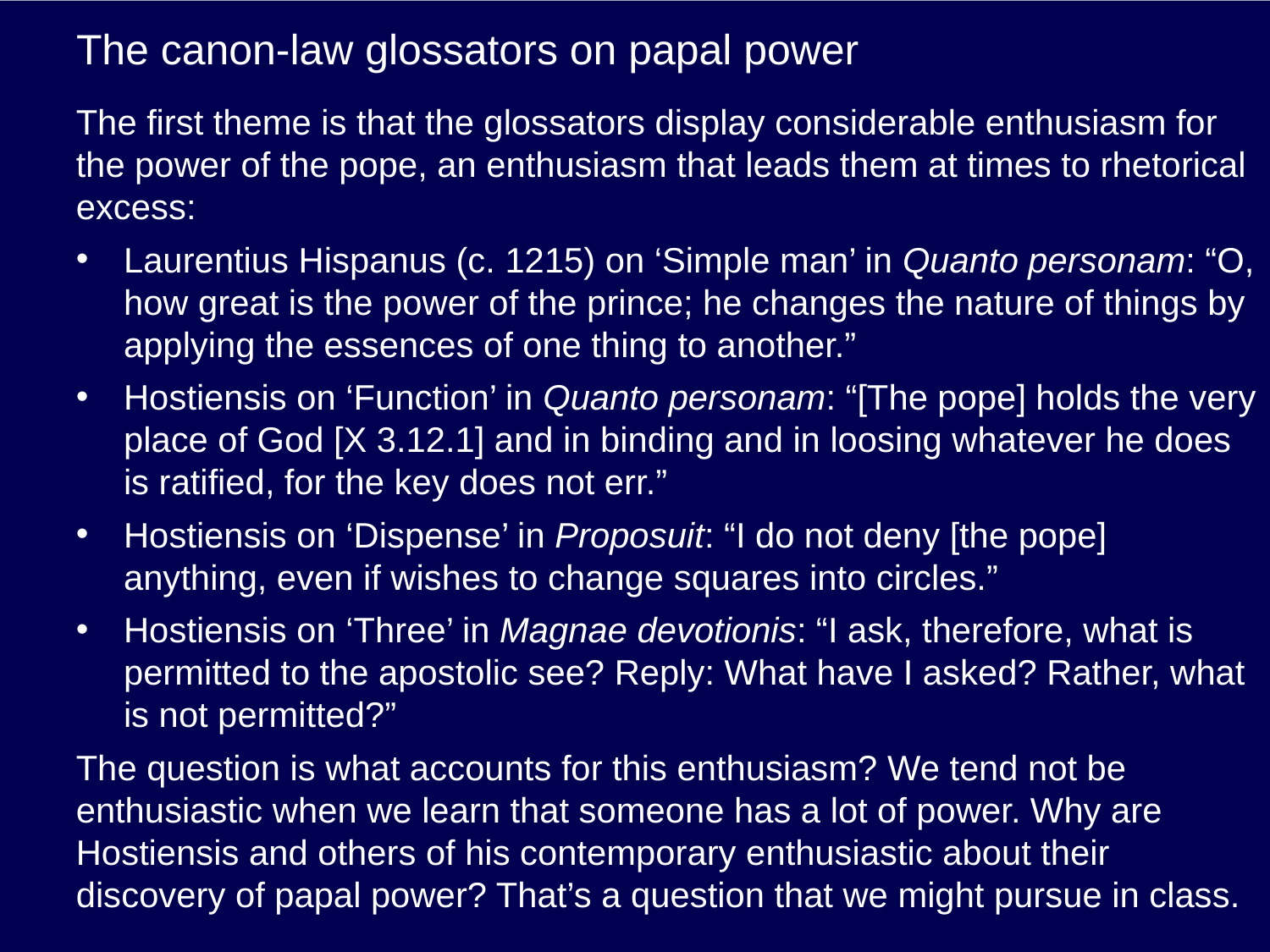

# The canon-law glossators on papal power
The first theme is that the glossators display considerable enthusiasm for the power of the pope, an enthusiasm that leads them at times to rhetorical excess:

Laurentius Hispanus (c. 1215) on ‘Simple man’ in Quanto personam: “O, how great is the power of the prince; he changes the nature of things by applying the essences of one thing to another.”

Hostiensis on ‘Function’ in Quanto personam: “[The pope] holds the very place of God [X 3.12.1] and in binding and in loosing whatever he does is ratified, for the key does not err.”

Hostiensis on ‘Dispense’ in Proposuit: “I do not deny [the pope] anything, even if wishes to change squares into circles.”

Hostiensis on ‘Three’ in Magnae devotionis: “I ask, therefore, what is permitted to the apostolic see? Reply: What have I asked? Rather, what is not permitted?”

The question is what accounts for this enthusiasm? We tend not be enthusiastic when we learn that someone has a lot of power. Why are Hostiensis and others of his contemporary enthusiastic about their discovery of papal power? That’s a question that we might pursue in class.